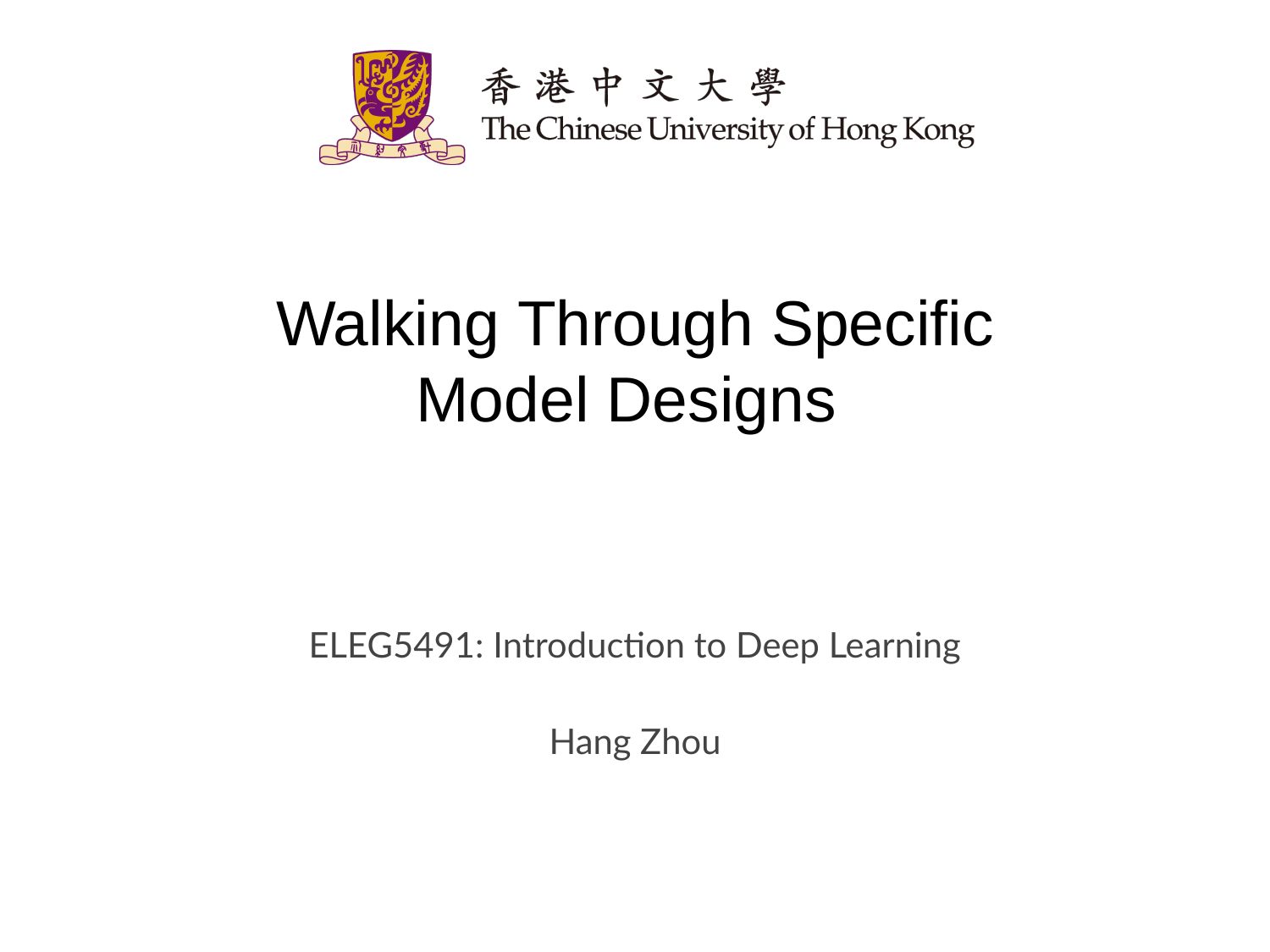

# Walking Through Specific Model Designs
ELEG5491: Introduction to Deep Learning

Hang Zhou